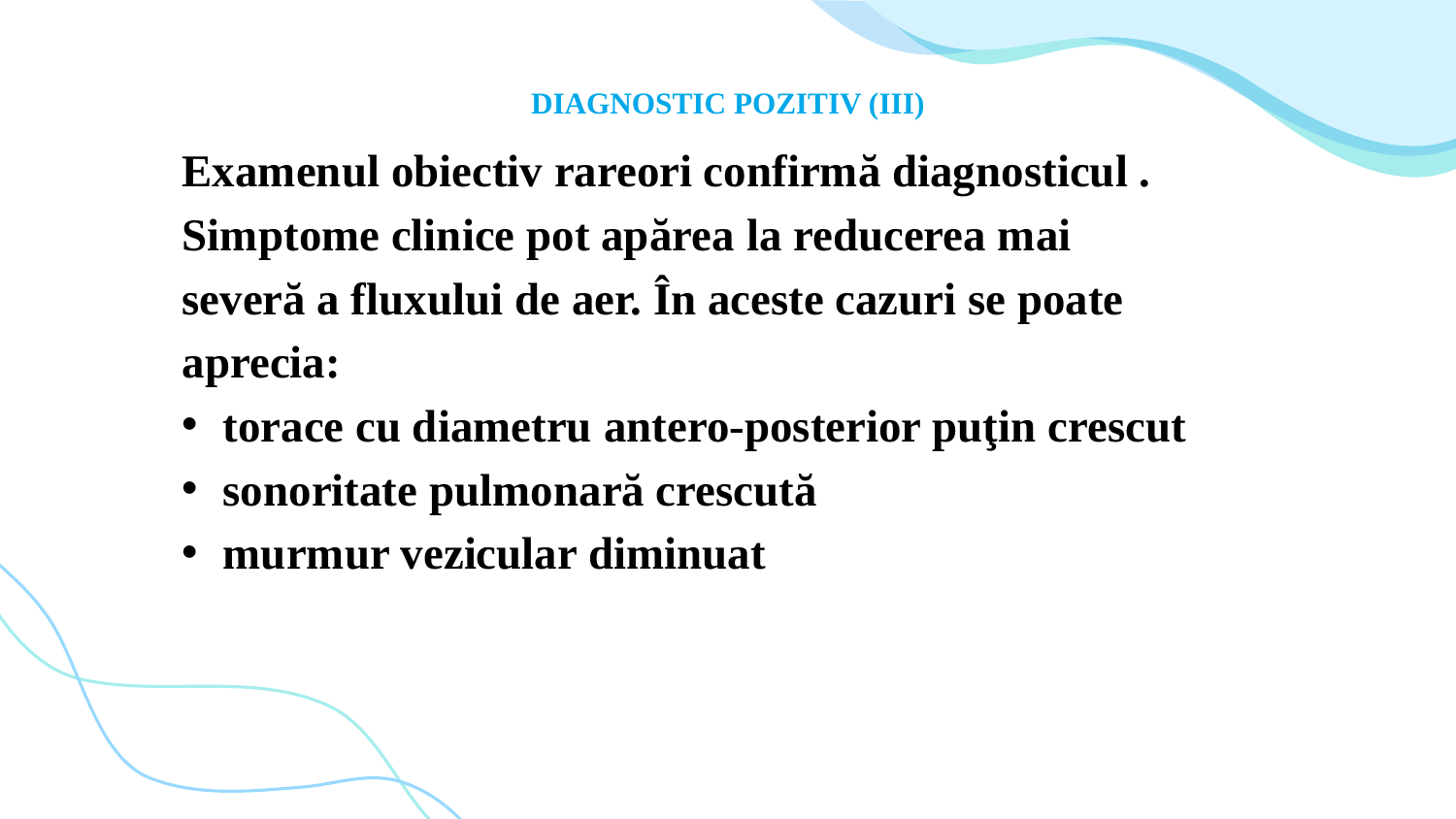

# DIAGNOSTIC POZITIV (III)
Examenul obiectiv rareori confirmă diagnosticul .
Simptome clinice pot apărea la reducerea mai
severă a fluxului de aer. În aceste cazuri se poate
aprecia:
torace cu diametru antero-posterior puţin crescut
sonoritate pulmonară crescută
murmur vezicular diminuat